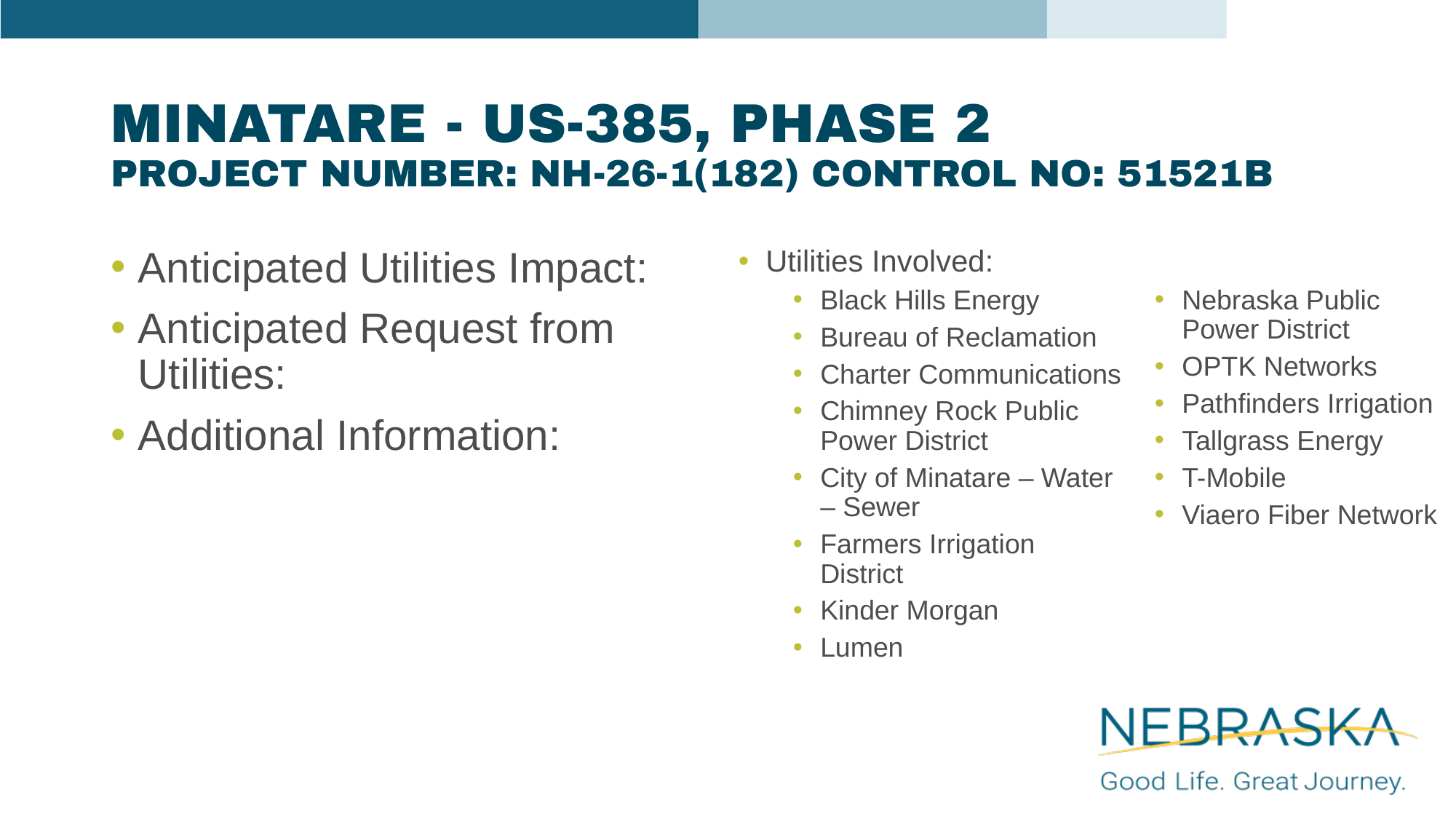

# Minatare - US-385, Phase 2 Project Number: NH-26-1(182) Control No: 51521B
Anticipated Utilities Impact:
Anticipated Request from Utilities:
Additional Information:

Utilities Involved:
Black Hills Energy
Bureau of Reclamation
Charter Communications
Chimney Rock Public Power District
City of Minatare – Water – Sewer
Farmers Irrigation District
Kinder Morgan
Lumen
Nebraska Public Power District
OPTK Networks
Pathfinders Irrigation
Tallgrass Energy
T-Mobile
Viaero Fiber Network